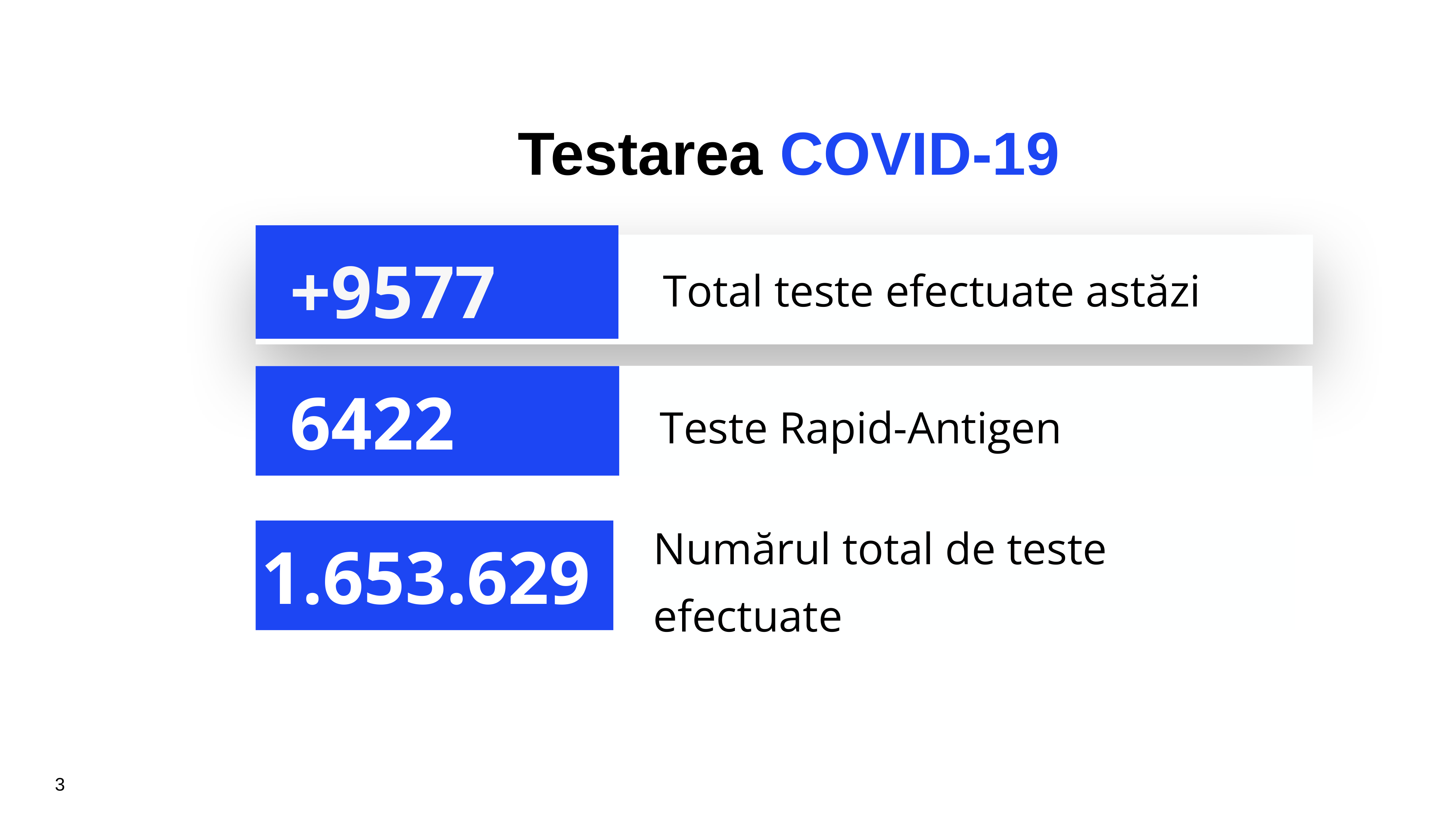

# Testarea COVID-19

+9577

Total teste efectuate astăzi

Teste Rapid-Antigen

6422

Numărul total de teste efectuate

1.653.629
3